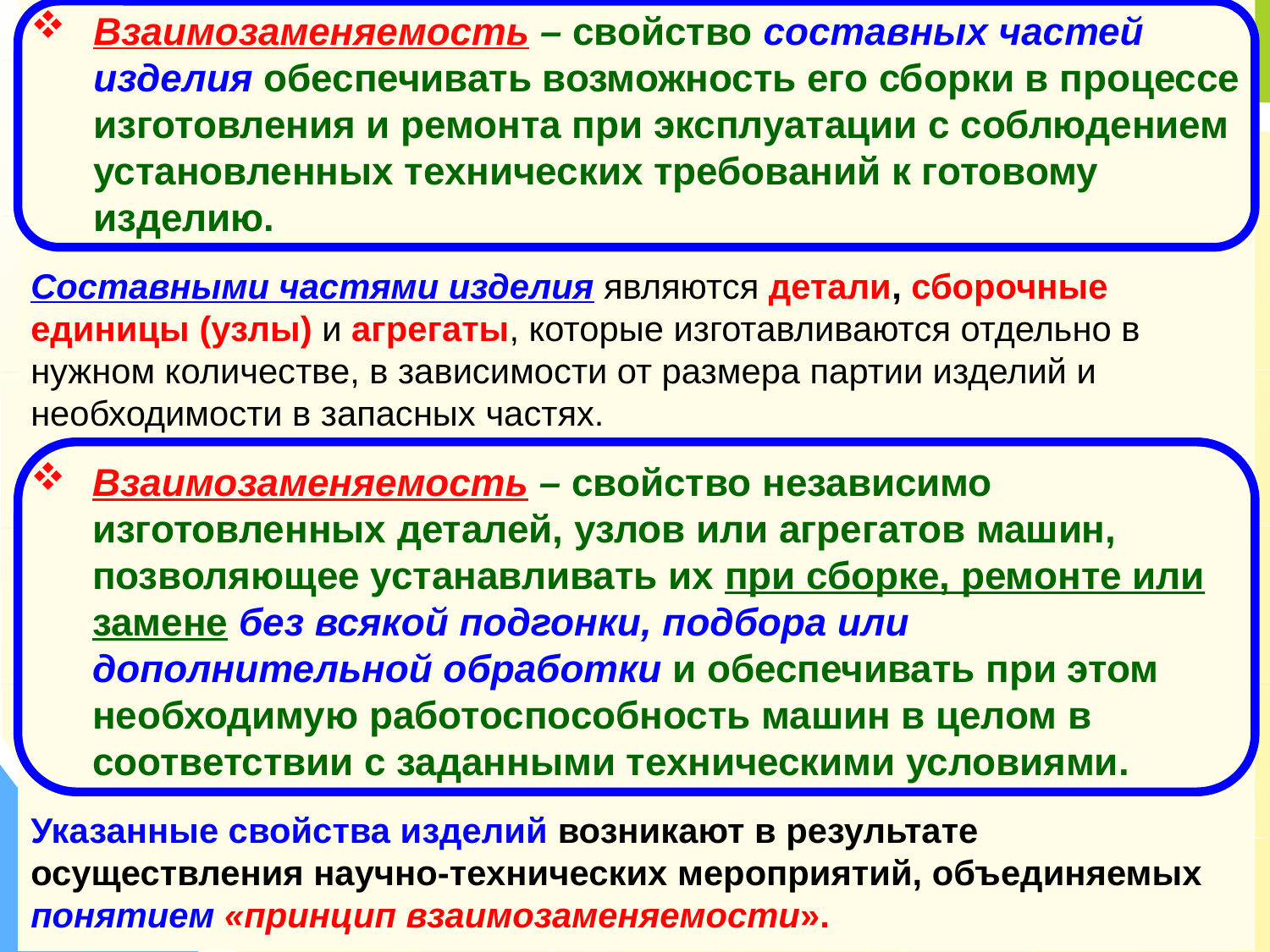

Взаимозаменяемость – свойство составных частей изделия обеспечивать возможность его сборки в процессе изготовления и ремонта при эксплуатации с соблюдением установленных технических требований к готовому изделию.
Составными частями изделия являются детали, сборочные единицы (узлы) и агрегаты, которые изготавливаются отдельно в нужном количестве, в зависимости от размера партии изделий и необходимости в запасных частях.
Взаимозаменяемость – свойство независимо изготовленных деталей, узлов или агрегатов машин, позволяющее устанавливать их при сборке, ремонте или замене без всякой подгонки, подбора или дополнительной обработки и обеспечивать при этом необходимую работоспособность машин в целом в соответствии с заданными техническими условиями.
Указанные свойства изделий возникают в результате осуществления научно-технических мероприятий, объединяемых понятием «принцип взаимозаменяемости».